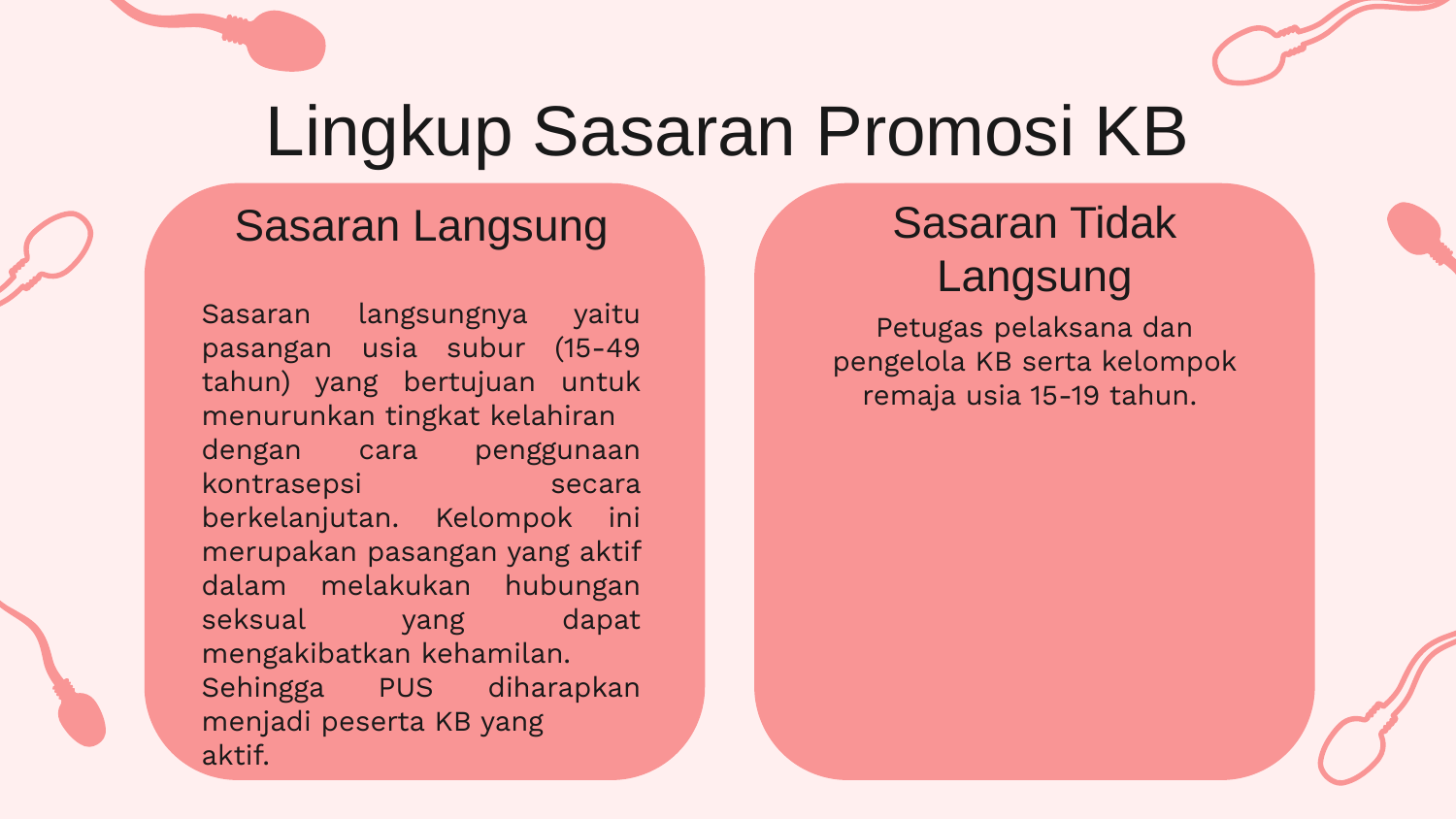

# Lingkup Sasaran Promosi KB

Sasaran Langsung
Sasaran Tidak Langsung
Sasaran langsungnya yaitu pasangan usia subur (15-49 tahun) yang bertujuan untuk menurunkan tingkat kelahiran
dengan cara penggunaan kontrasepsi secara berkelanjutan. Kelompok ini merupakan pasangan yang aktif dalam melakukan hubungan seksual yang dapat mengakibatkan kehamilan.
Sehingga PUS diharapkan menjadi peserta KB yang
aktif.
Petugas pelaksana dan pengelola KB serta kelompok remaja usia 15-19 tahun.